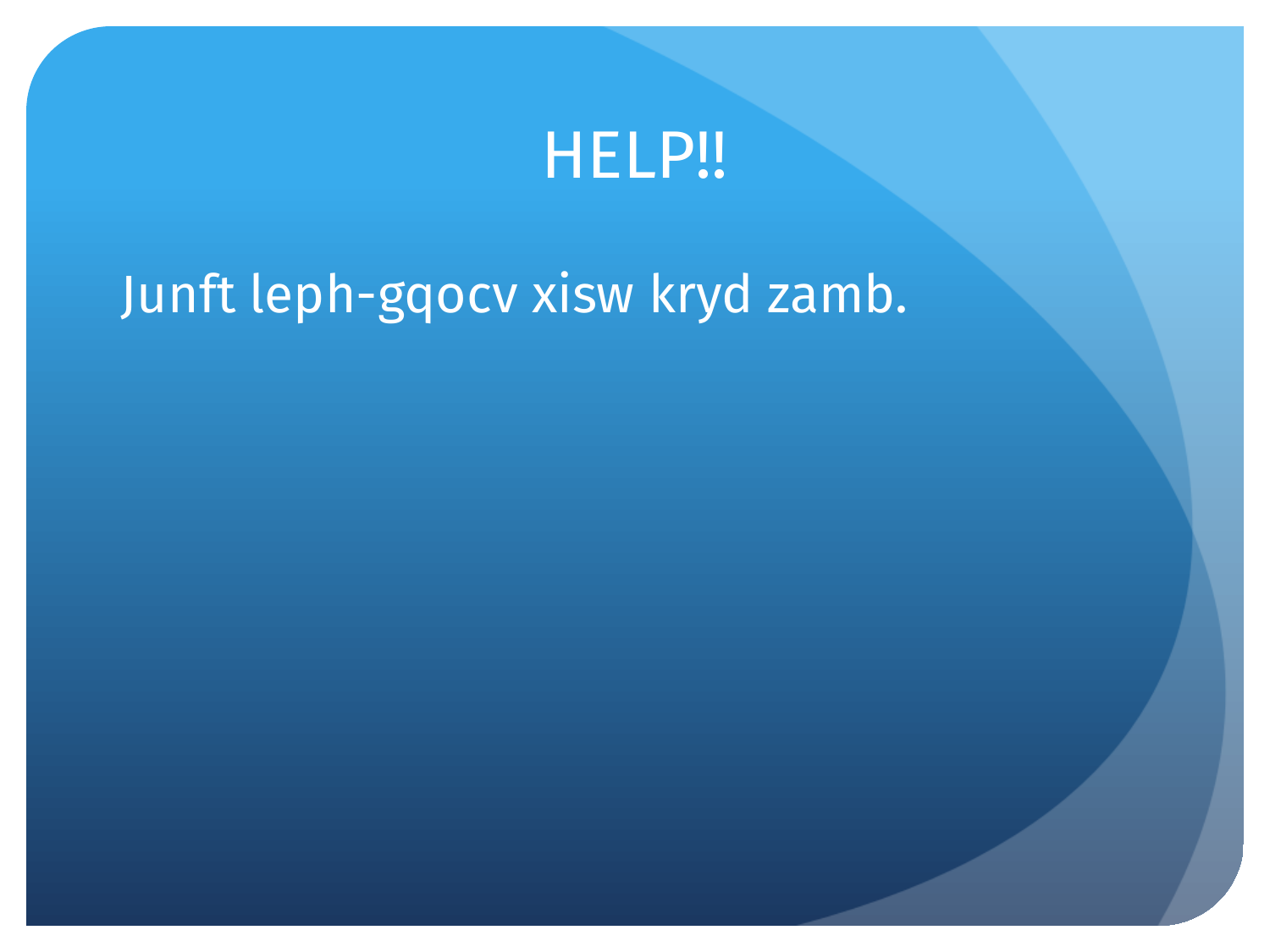

# HELP!!
Junft leph-gqocv xisw kryd zamb.